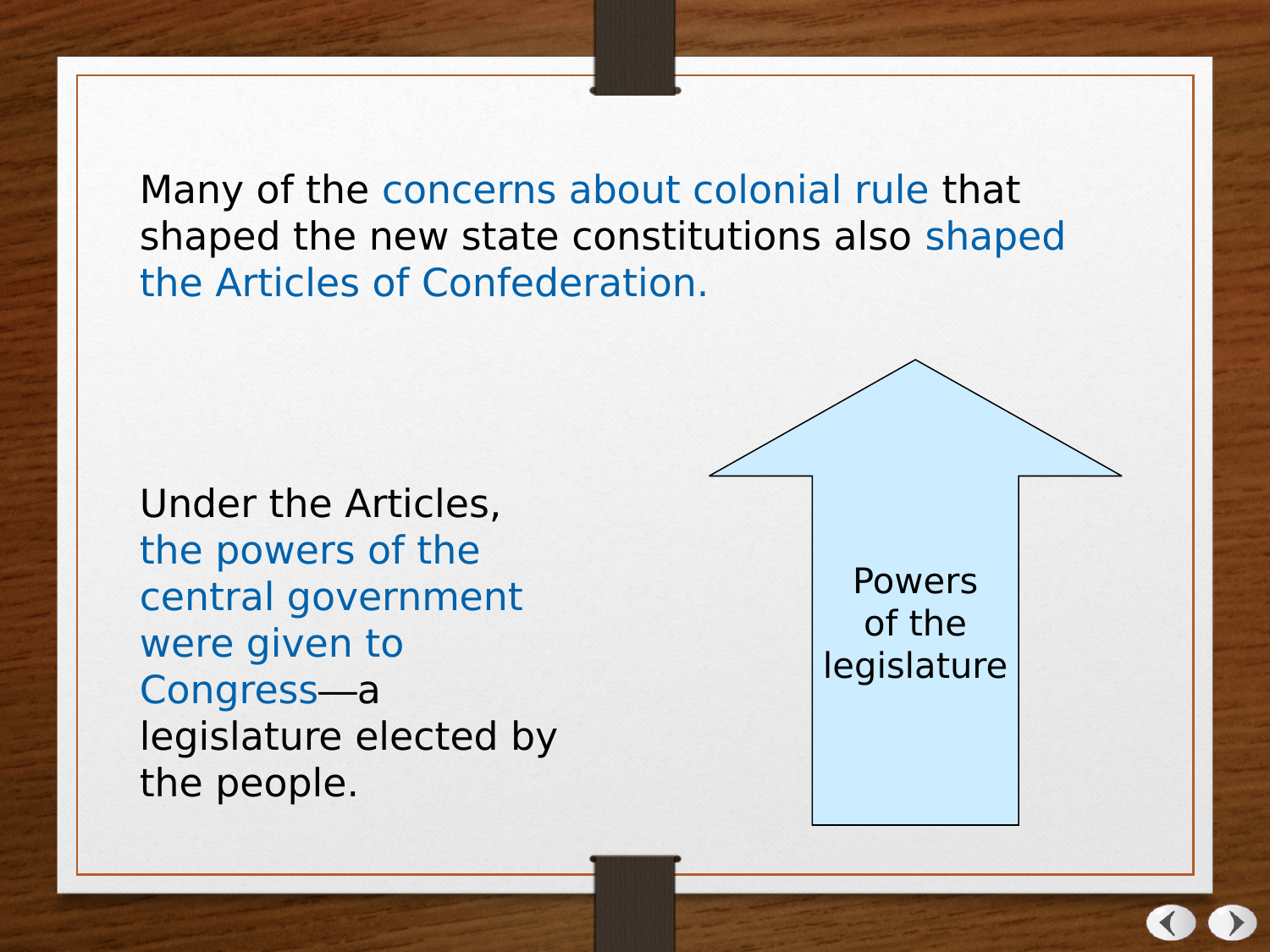

Many of the concerns about colonial rule that shaped the new state constitutions also shaped the Articles of Confederation.
Powers
of the
legislature
Under the Articles, the powers of the central government were given to Congress—a  legislature elected by the people.